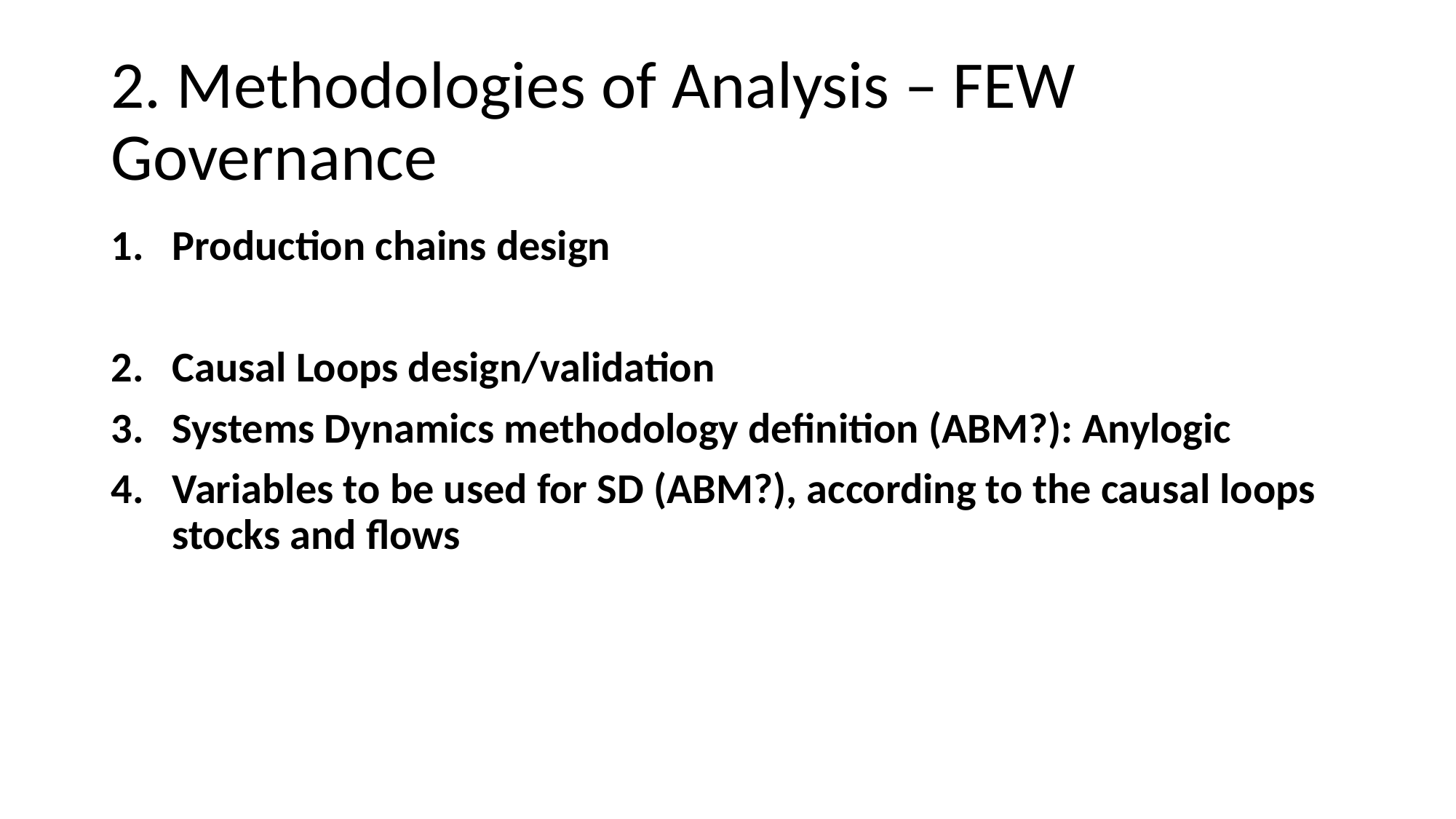

# 2. Methodologies of Analysis – FEW Governance
Production chains design

Causal Loops design/validation
Systems Dynamics methodology definition (ABM?): Anylogic
Variables to be used for SD (ABM?), according to the causal loops stocks and flows